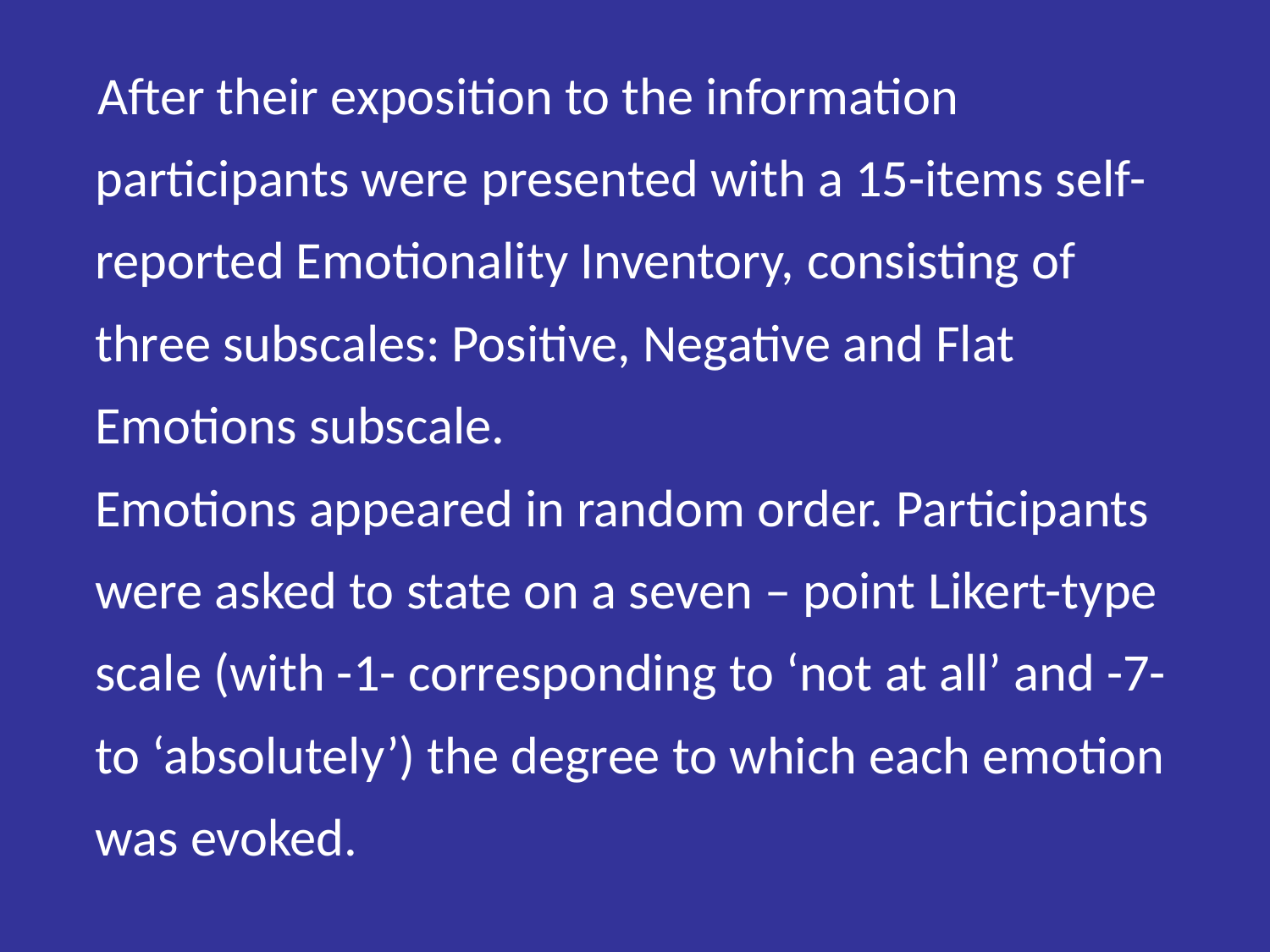

After their exposition to the information participants were presented with a 15-items self-reported Emotionality Inventory, consisting of three subscales: Positive, Negative and Flat Emotions subscale.
Emotions appeared in random order. Participants were asked to state on a seven – point Likert-type scale (with -1- corresponding to ‘not at all’ and -7- to ‘absolutely’) the degree to which each emotion was evoked.